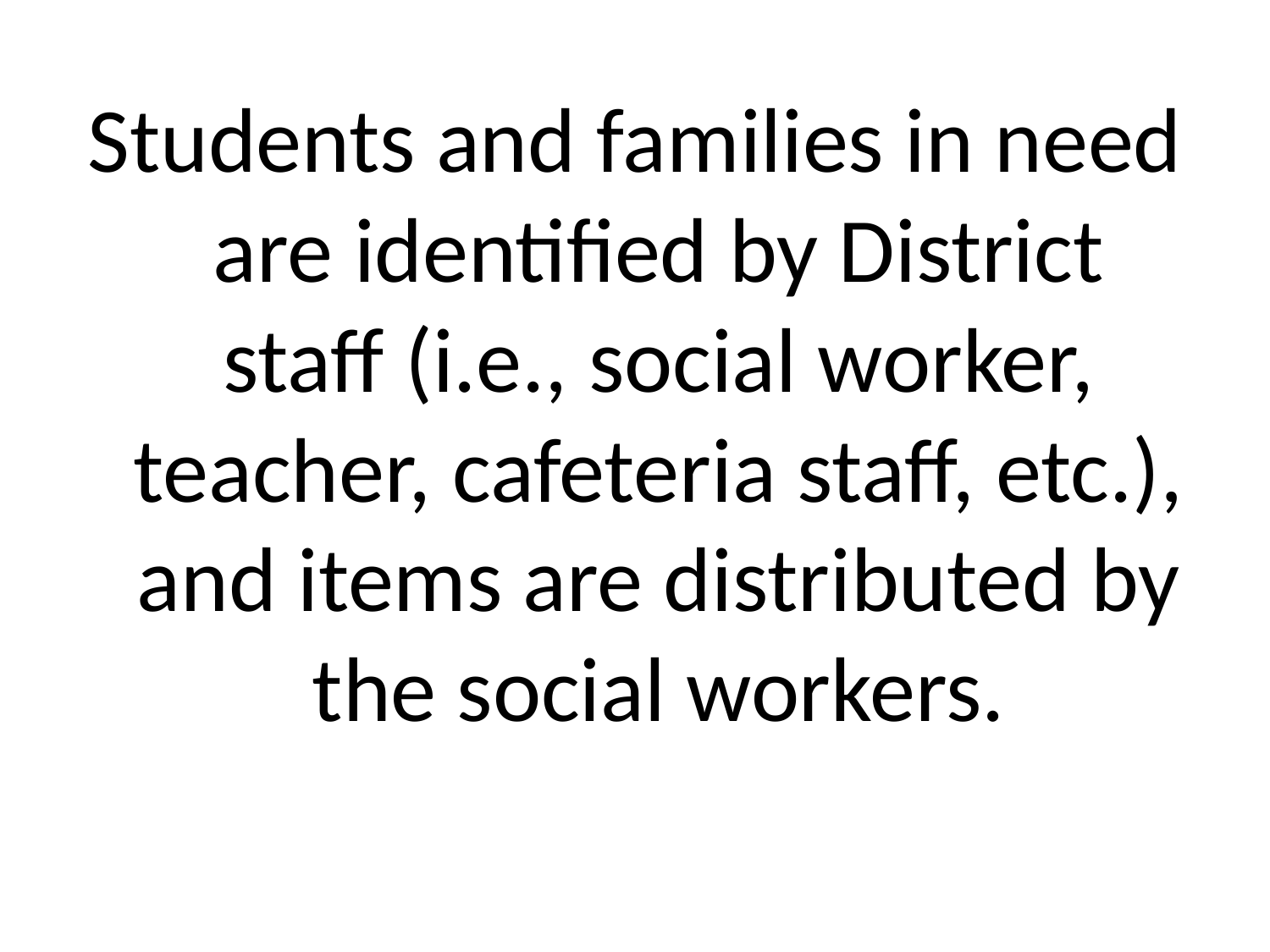

Students and families in need are identified by District staff (i.e., social worker, teacher, cafeteria staff, etc.), and items are distributed by the social workers.